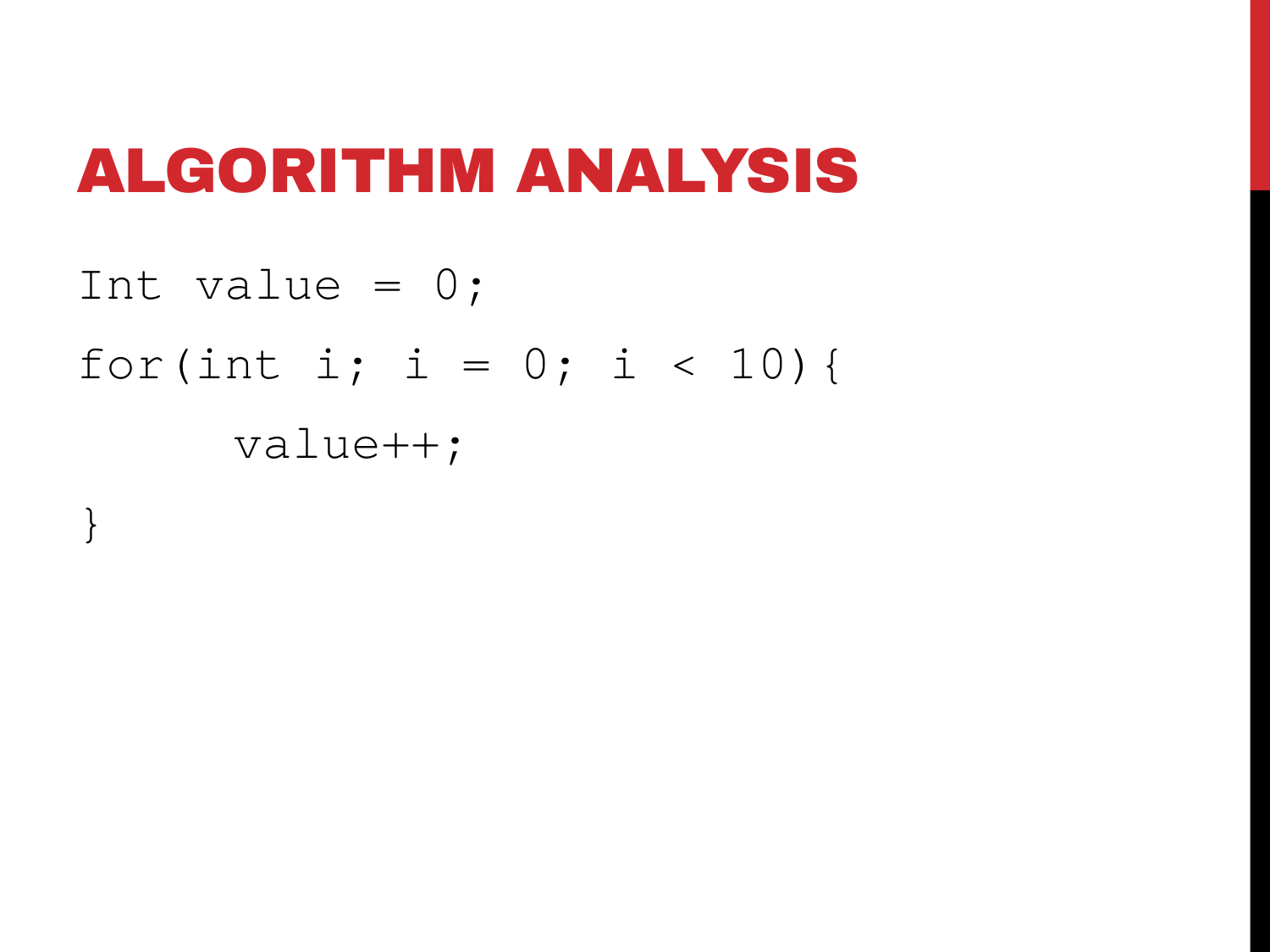

# Algorithm analysis
Int value = 0;
for(int i; i = 0; i < 10){
	 value++;
}